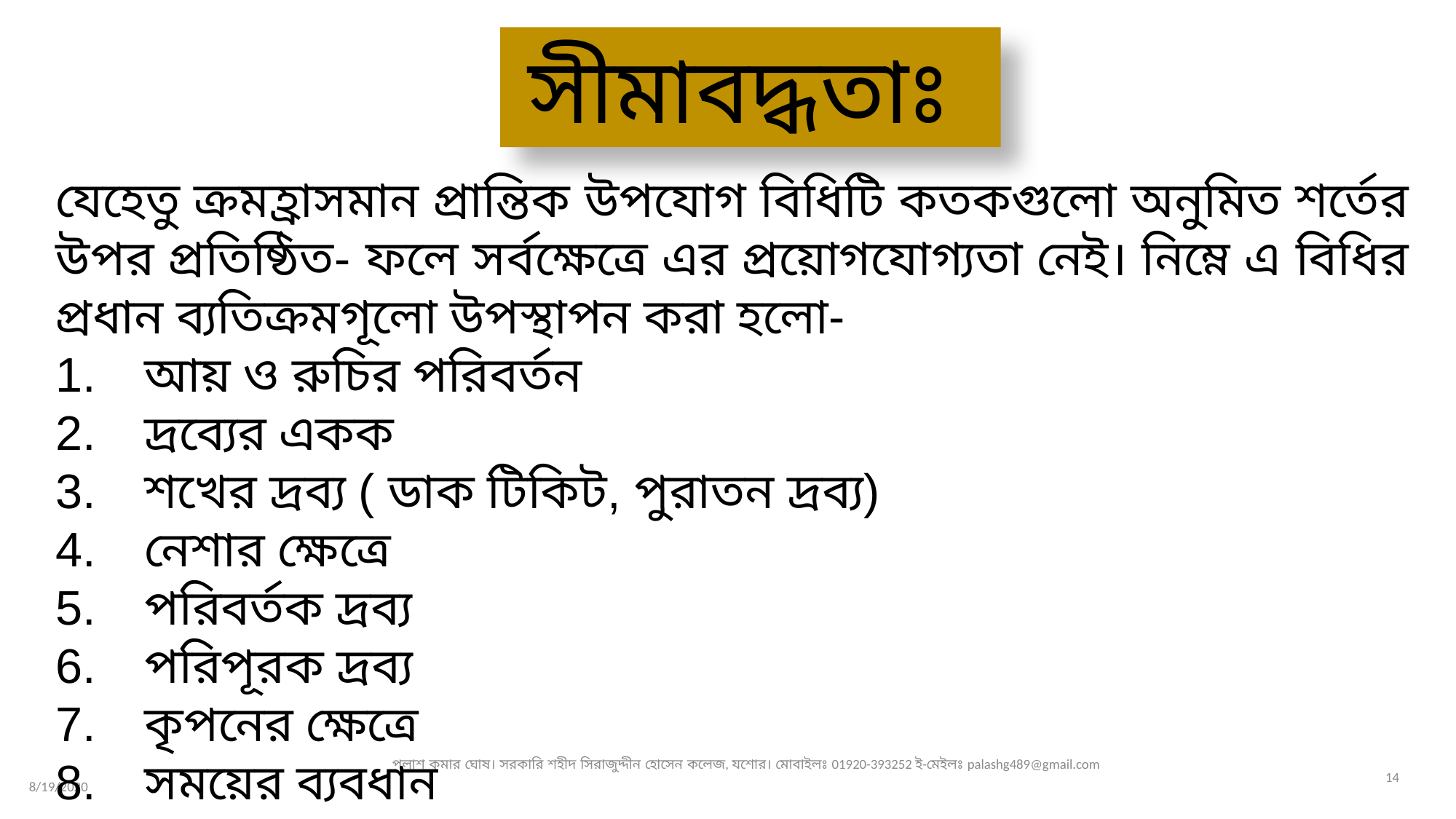

সীমাবদ্ধতাঃ
যেহেতু ক্রমহ্রাসমান প্রান্তিক উপযোগ বিধিটি কতকগুলো অনুমিত শর্তের উপর প্রতিষ্ঠিত- ফলে সর্বক্ষেত্রে এর প্রয়োগযোগ্যতা নেই। নিম্নে এ বিধির প্রধান ব্যতিক্রমগূলো উপস্থাপন করা হলো-
আয় ও রুচির পরিবর্তন
দ্রব্যের একক
শখের দ্রব্য ( ডাক টিকিট, পুরাতন দ্রব্য)
নেশার ক্ষেত্রে
পরিবর্তক দ্রব্য
পরিপূরক দ্রব্য
কৃপনের ক্ষেত্রে
সময়ের ব্যবধান
পলাশ কুমার ঘোষ। সরকারি শহীদ সিরাজুদ্দীন হোসেন কলেজ, যশোর। মোবাইলঃ 01920-393252 ই-মেইলঃ palashg489@gmail.com
14
8/19/2020